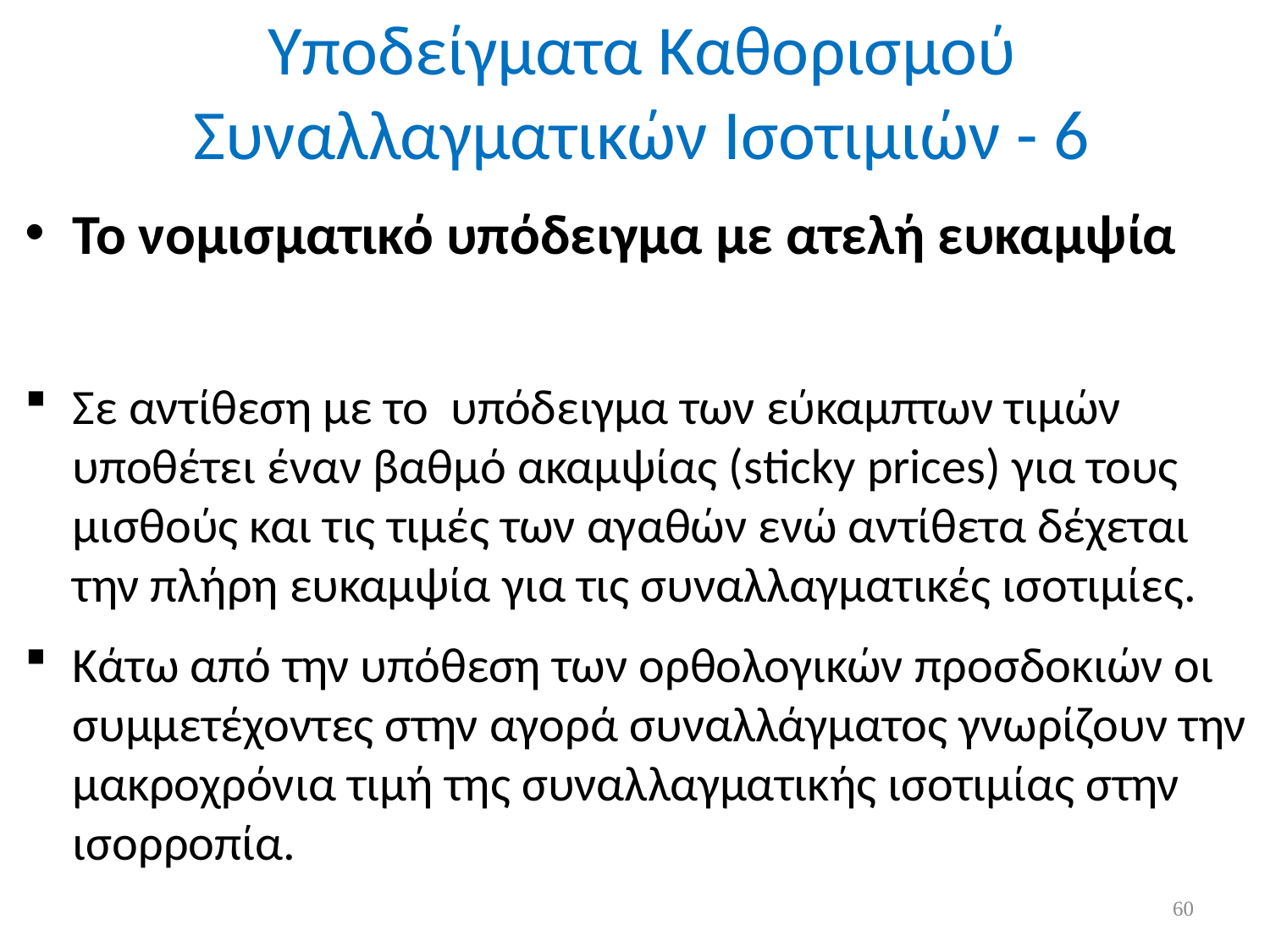

# Υποδείγματα Καθορισμού Συναλλαγματικών Ισοτιμιών - 6
Το νομισματικό υπόδειγμα με ατελή ευκαμψία

Σε αντίθεση με το  υπόδειγμα των εύκαμπτων τιμών υποθέτει έναν βαθμό ακαμψίας (sticky prices) για τους μισθούς και τις τιμές των αγαθών ενώ αντίθετα δέχεται την πλήρη ευκαμψία για τις συναλλαγματικές ισοτιμίες.
Κάτω από την υπόθεση των ορθολογικών προσδοκιών οι συμμετέχοντες στην αγορά συναλλάγματος γνωρίζουν την μακροχρόνια τιμή της συναλλαγματικής ισοτιμίας στην ισορροπία.

60